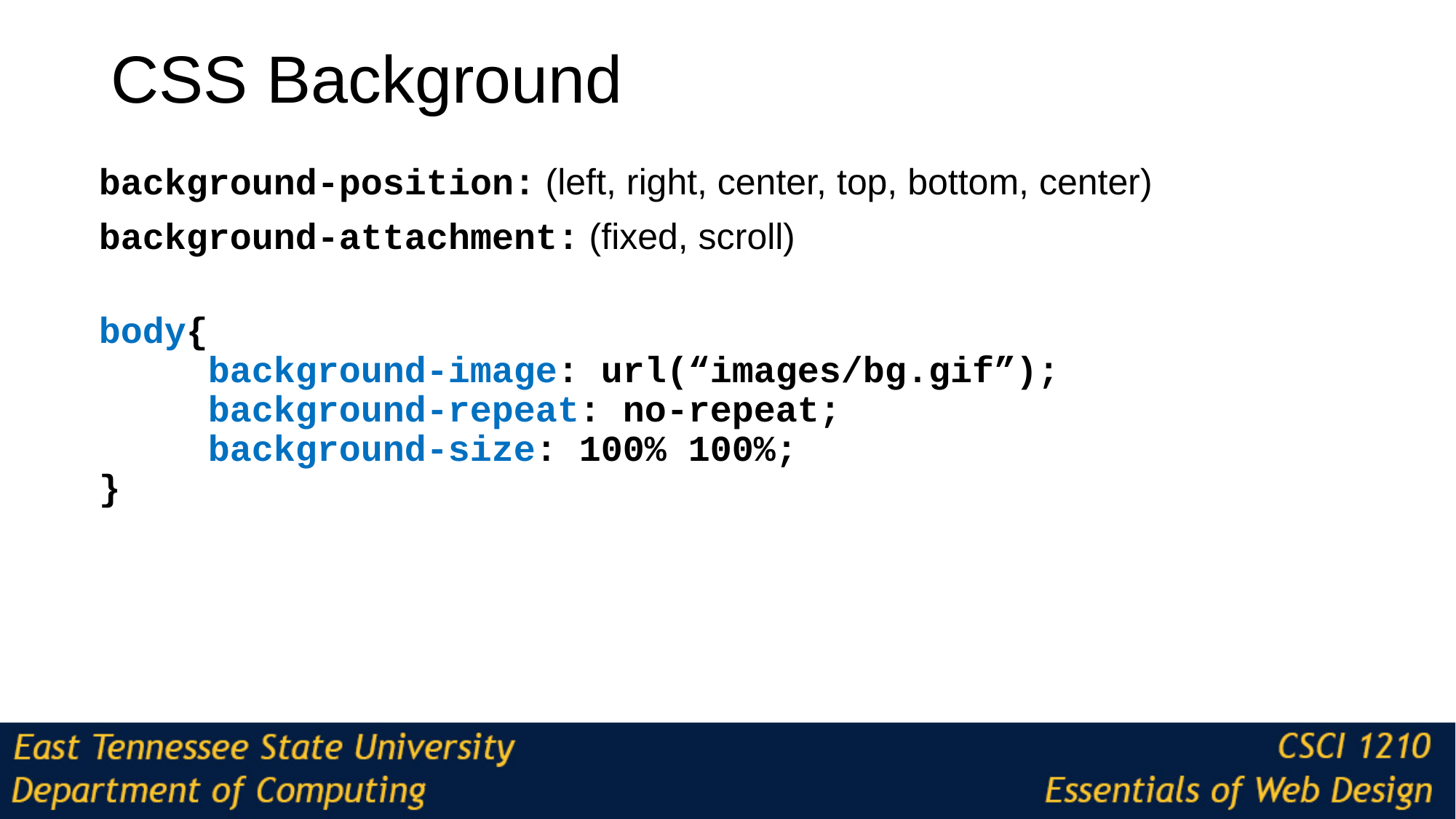

# CSS Background
background-position: (left, right, center, top, bottom, center)
background-attachment: (fixed, scroll)
body{
	background-image: url(“images/bg.gif”);
	background-repeat: no-repeat;
	background-size: 100% 100%;
}